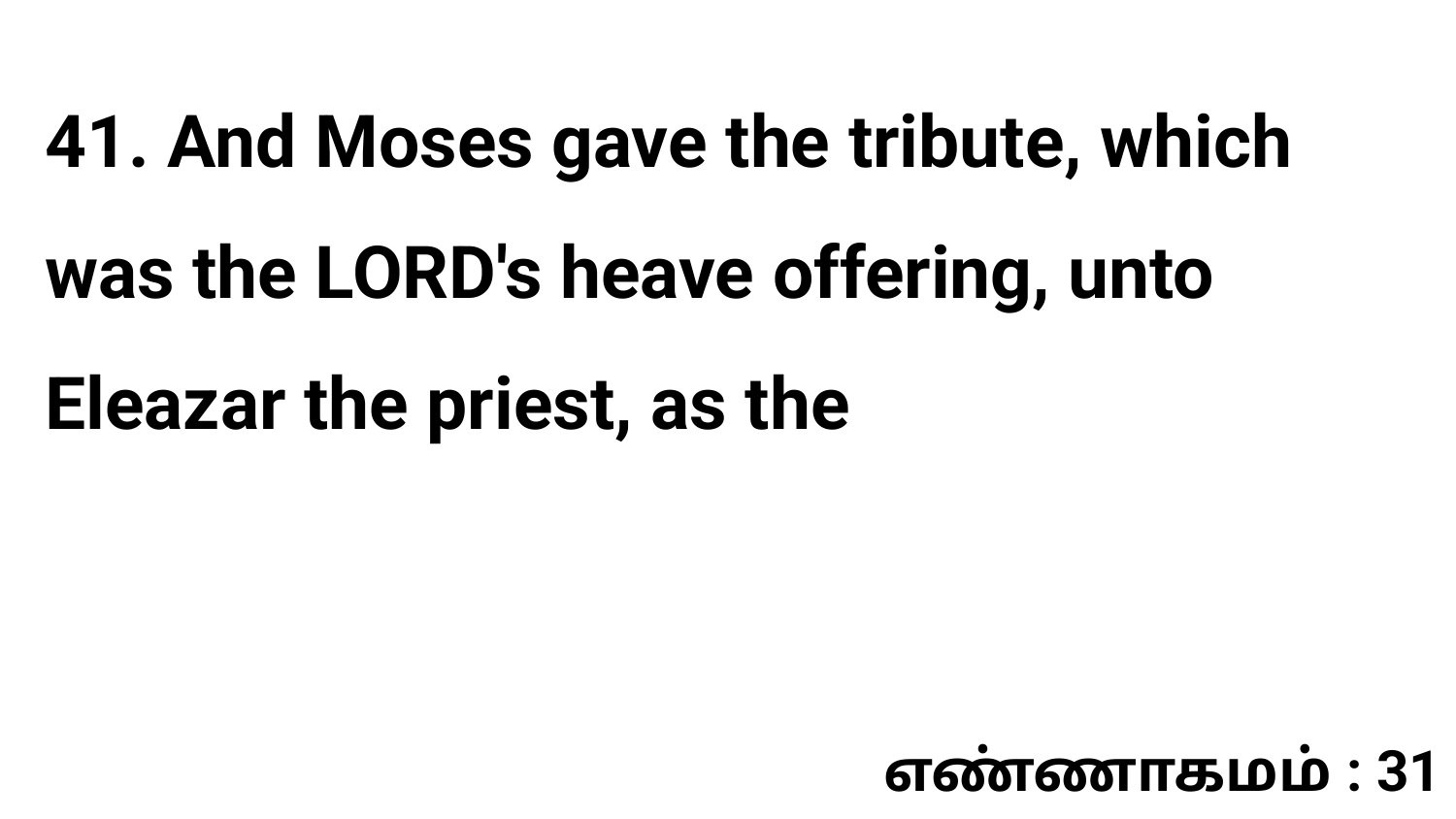

41. And Moses gave the tribute, which was the LORD's heave offering, unto Eleazar the priest, as the
எண்ணாகமம் : 31